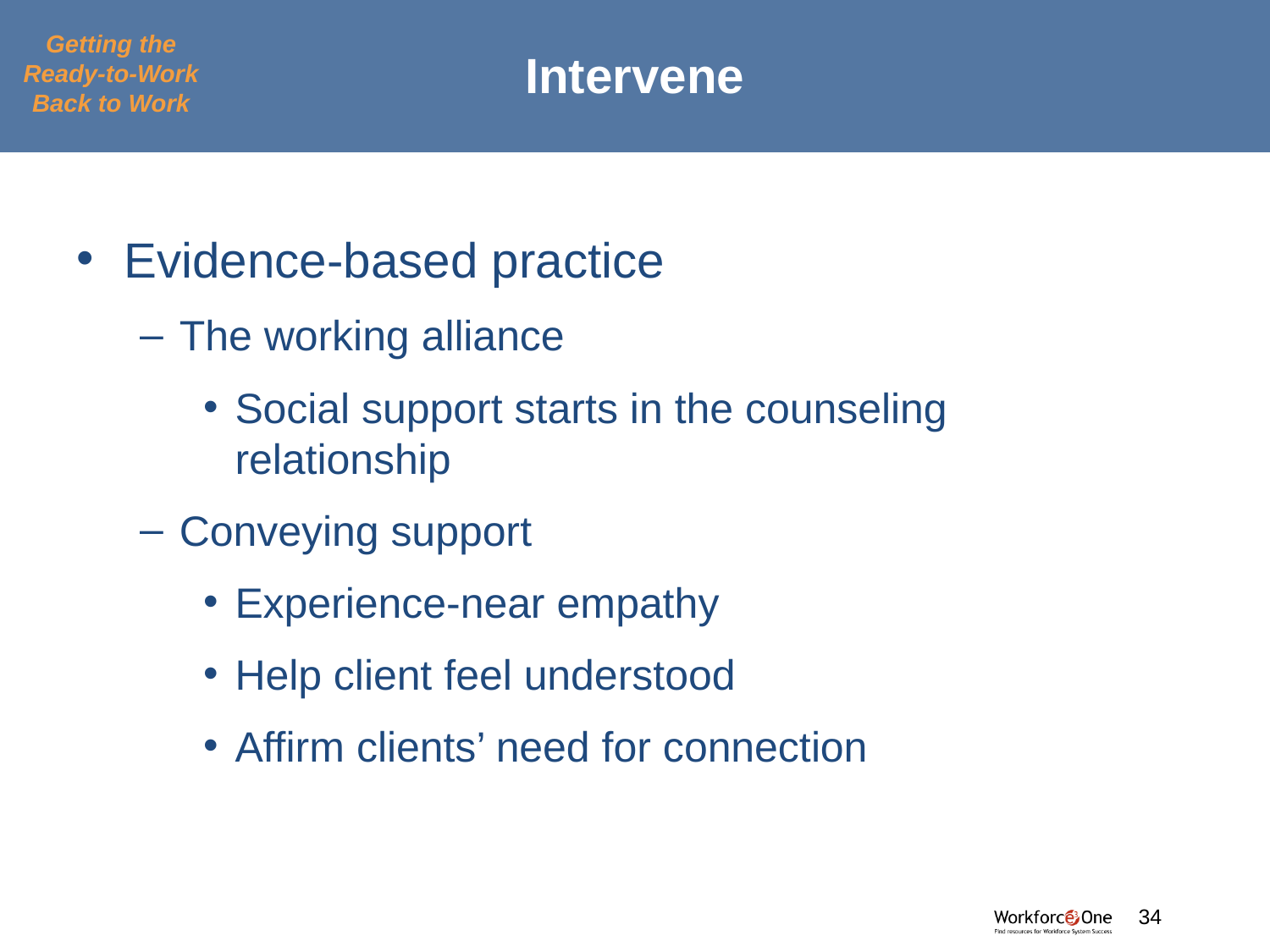

# Intervene
Getting the Ready-to-Work Back to Work
Evidence-based practice
The working alliance
Social support starts in the counseling relationship
Conveying support
Experience-near empathy
Help client feel understood
Affirm clients’ need for connection

#
34